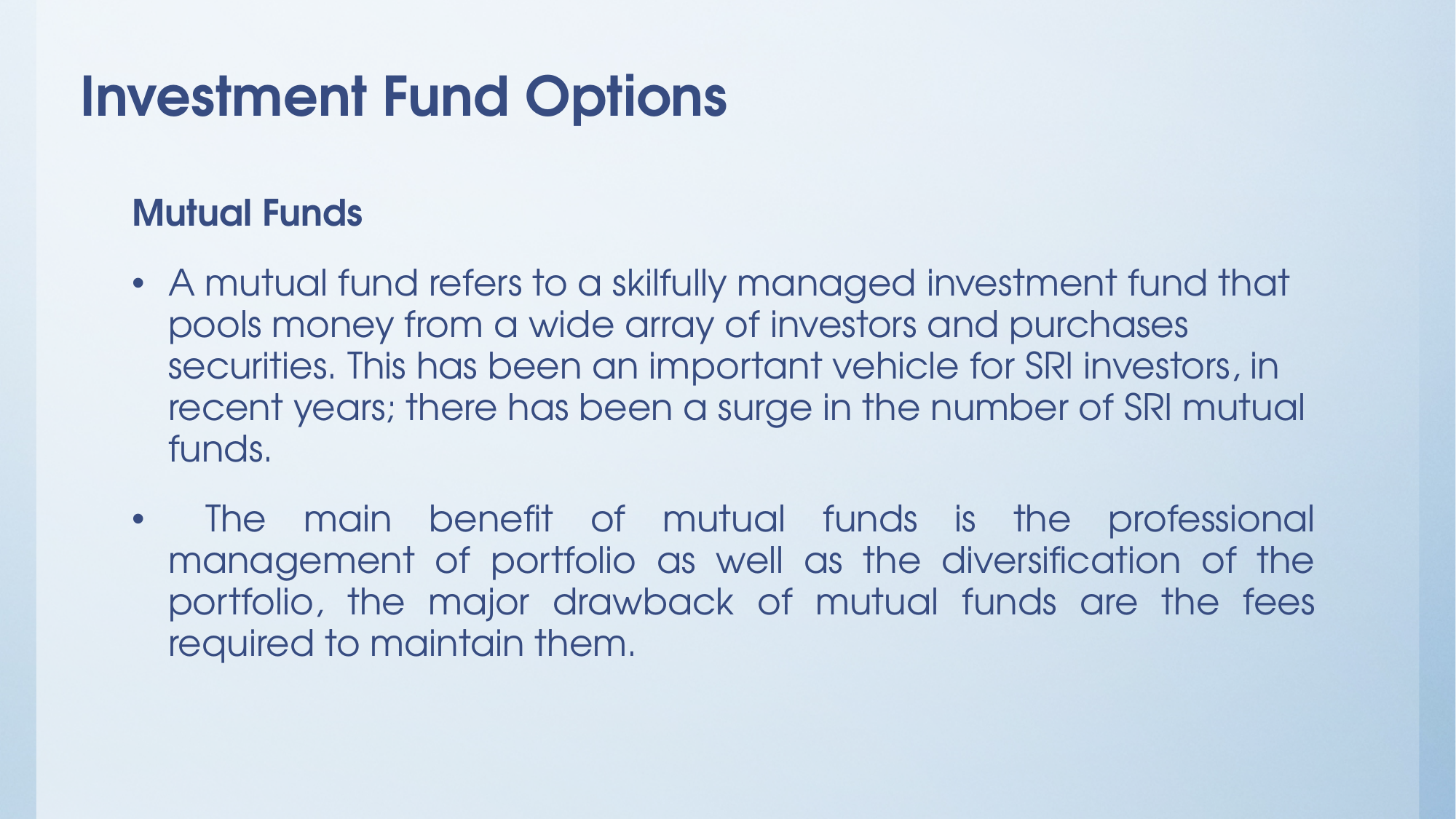

# Investment Fund Options
Mutual Funds
A mutual fund refers to a skilfully managed investment fund that pools money from a wide array of investors and purchases securities. This has been an important vehicle for SRI investors, in recent years; there has been a surge in the number of SRI mutual funds.
 The main benefit of mutual funds is the professional management of portfolio as well as the diversification of the portfolio, the major drawback of mutual funds are the fees required to maintain them.